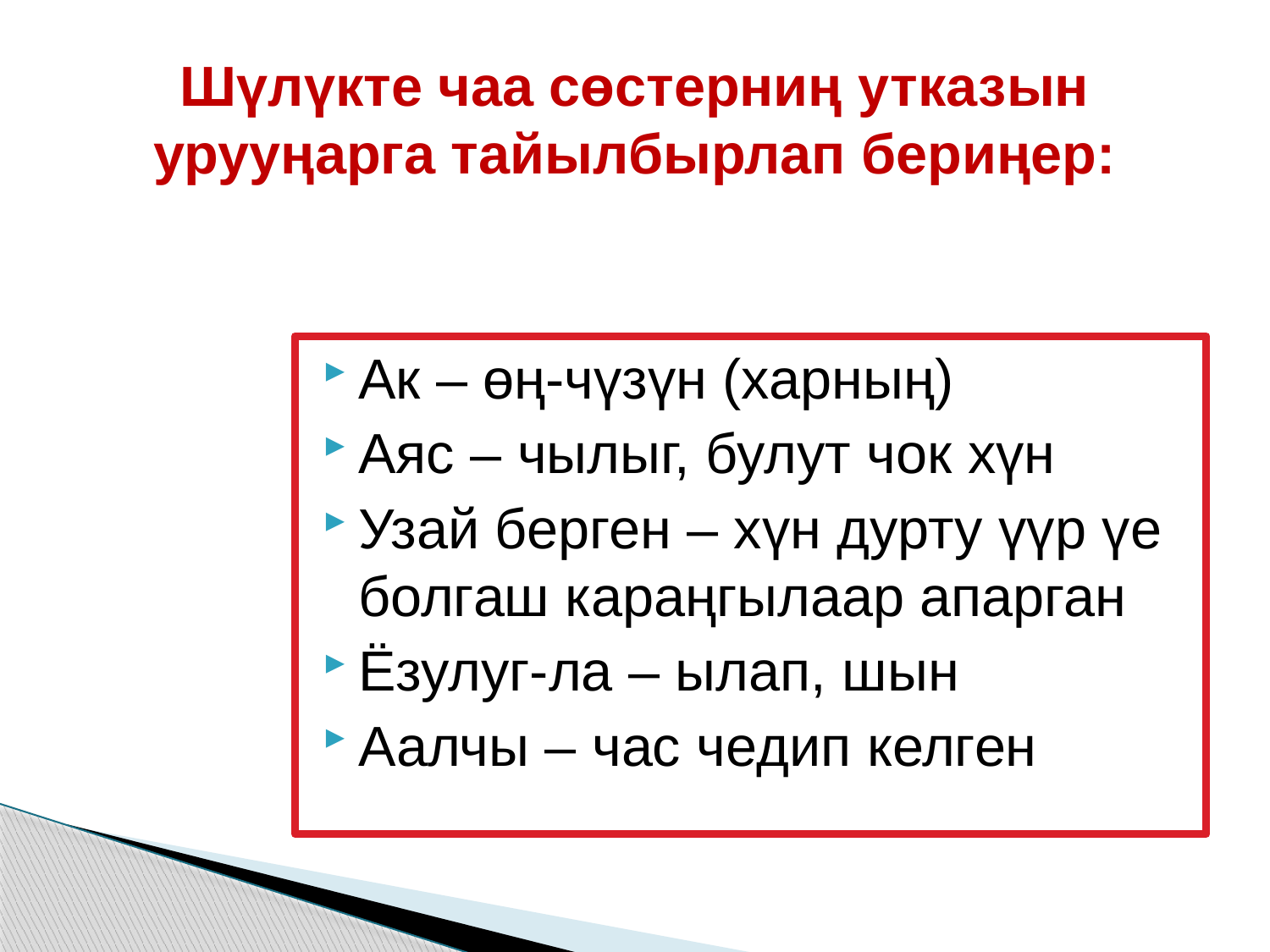

# Шүлүкте чаа сөстерниң утказын урууңарга тайылбырлап бериңер:
Ак – өң-чүзүн (харның)
Аяс – чылыг, булут чок хүн
Узай берген – хүн дурту үүр үе болгаш караңгылаар апарган
Ёзулуг-ла – ылап, шын
Аалчы – час чедип келген